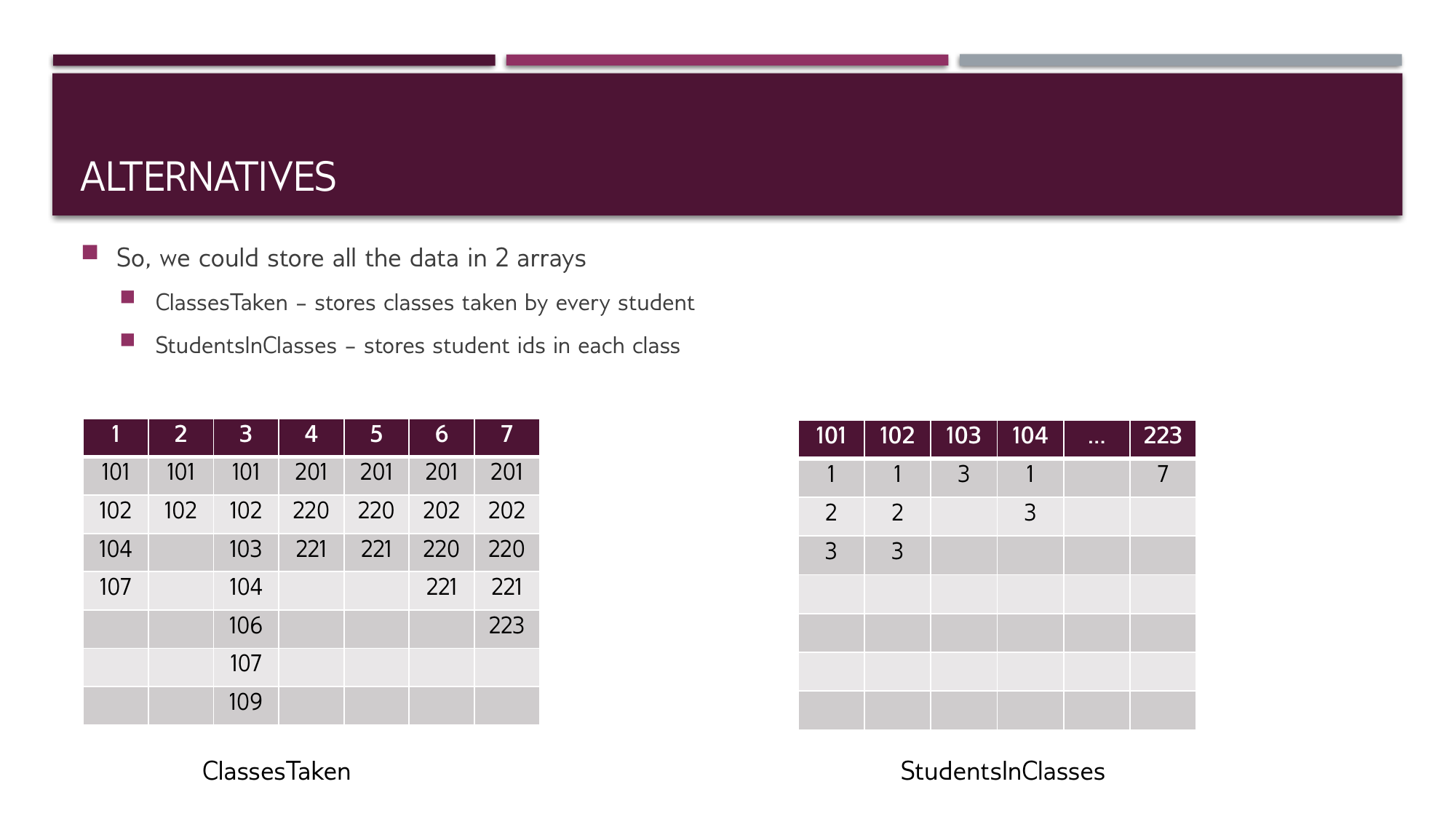

# Alternatives
So, we could store all the data in 2 arrays
ClassesTaken – stores classes taken by every student
StudentsInClasses – stores student ids in each class

| 1 | 2 | 3 | 4 | 5 | 6 | 7 |
| --- | --- | --- | --- | --- | --- | --- |
| 101 | 101 | 101 | 201 | 201 | 201 | 201 |
| 102 | 102 | 102 | 220 | 220 | 202 | 202 |
| 104 |  | 103 | 221 | 221 | 220 | 220 |
| 107 |  | 104 |  |  | 221 | 221 |
|  |  | 106 |  |  |  | 223 |
|  |  | 107 |  |  |  |  |
|  |  | 109 |  |  |  |  |
| 101 | 102 | 103 | 104 | … | 223 |
| --- | --- | --- | --- | --- | --- |
| 1 | 1 | 3 | 1 |  | 7 |
| 2 | 2 |  | 3 |  |  |
| 3 | 3 |  |  |  |  |
|  |  |  |  |  |  |
|  |  |  |  |  |  |
|  |  |  |  |  |  |
|  |  |  |  |  |  |
ClassesTaken
StudentsInClasses